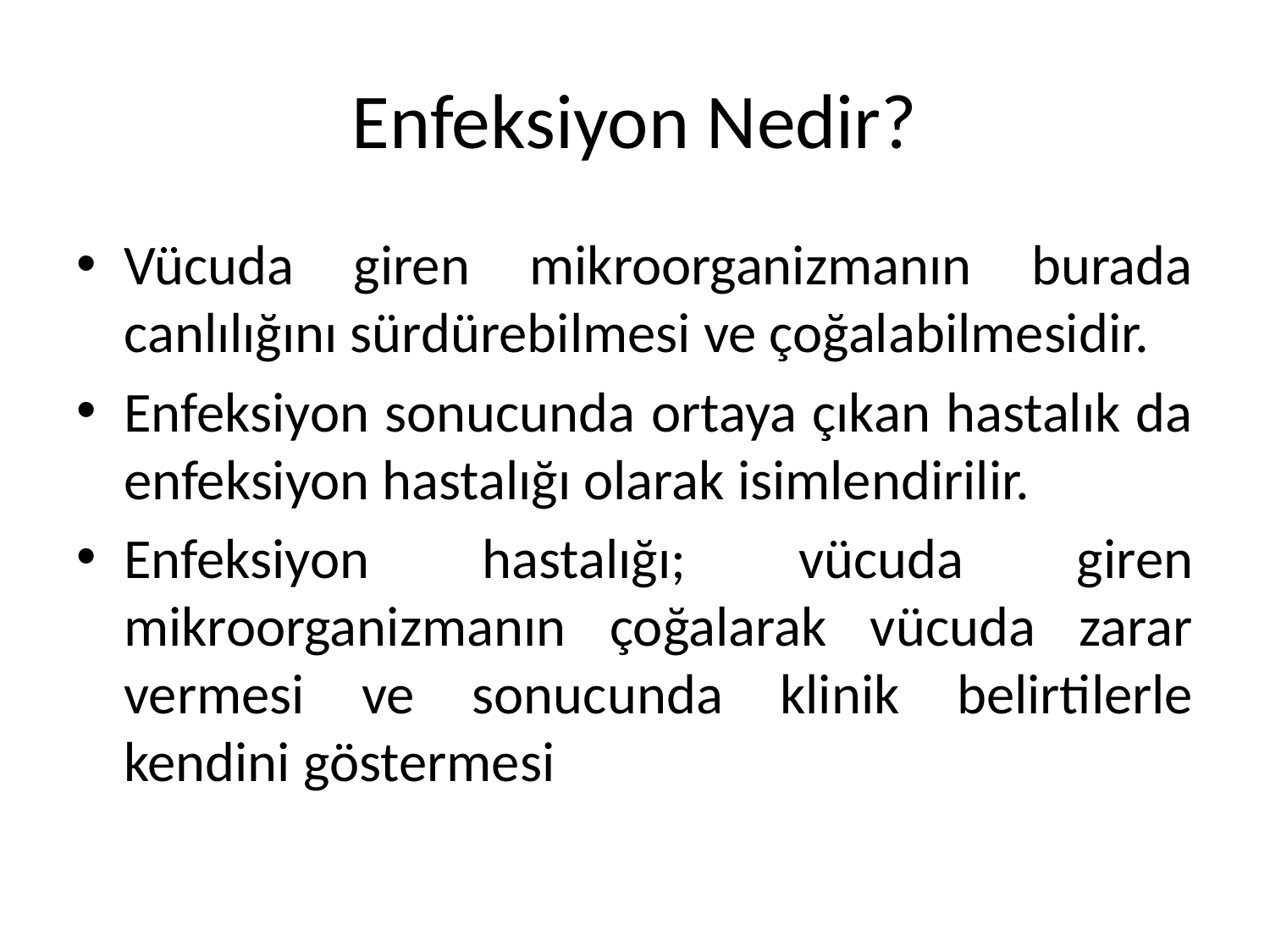

# Enfeksiyon Nedir?
Vücuda giren mikroorganizmanın burada canlılığını sürdürebilmesi ve çoğalabilmesidir.
Enfeksiyon sonucunda ortaya çıkan hastalık da enfeksiyon hastalığı olarak isimlendirilir.
Enfeksiyon hastalığı; vücuda giren mikroorganizmanın çoğalarak vücuda zarar vermesi ve sonucunda klinik belirtilerle kendini göstermesi